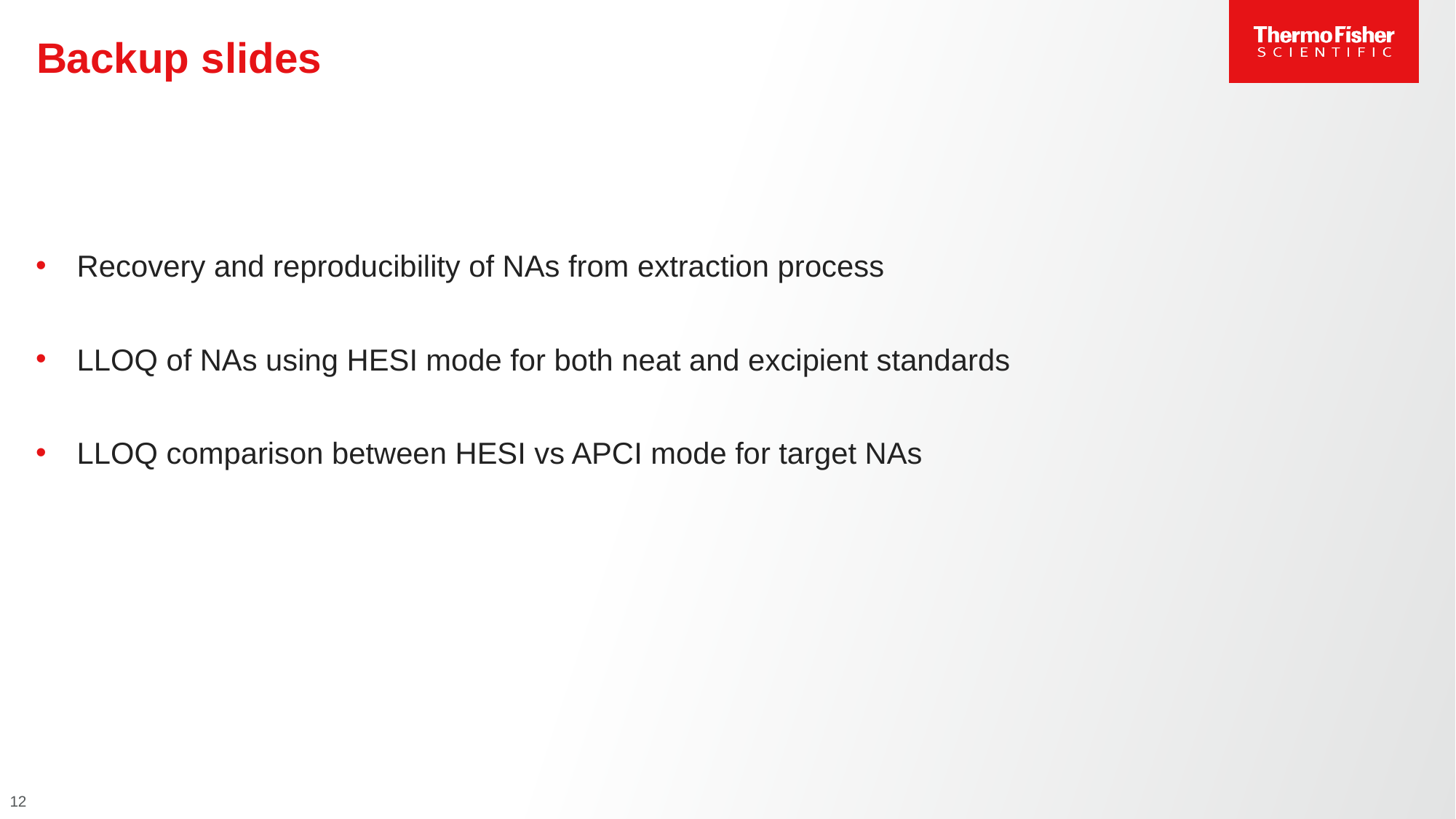

# Backup slides

Recovery and reproducibility of NAs from extraction process

LLOQ of NAs using HESI mode for both neat and excipient standards

LLOQ comparison between HESI vs APCI mode for target NAs

12